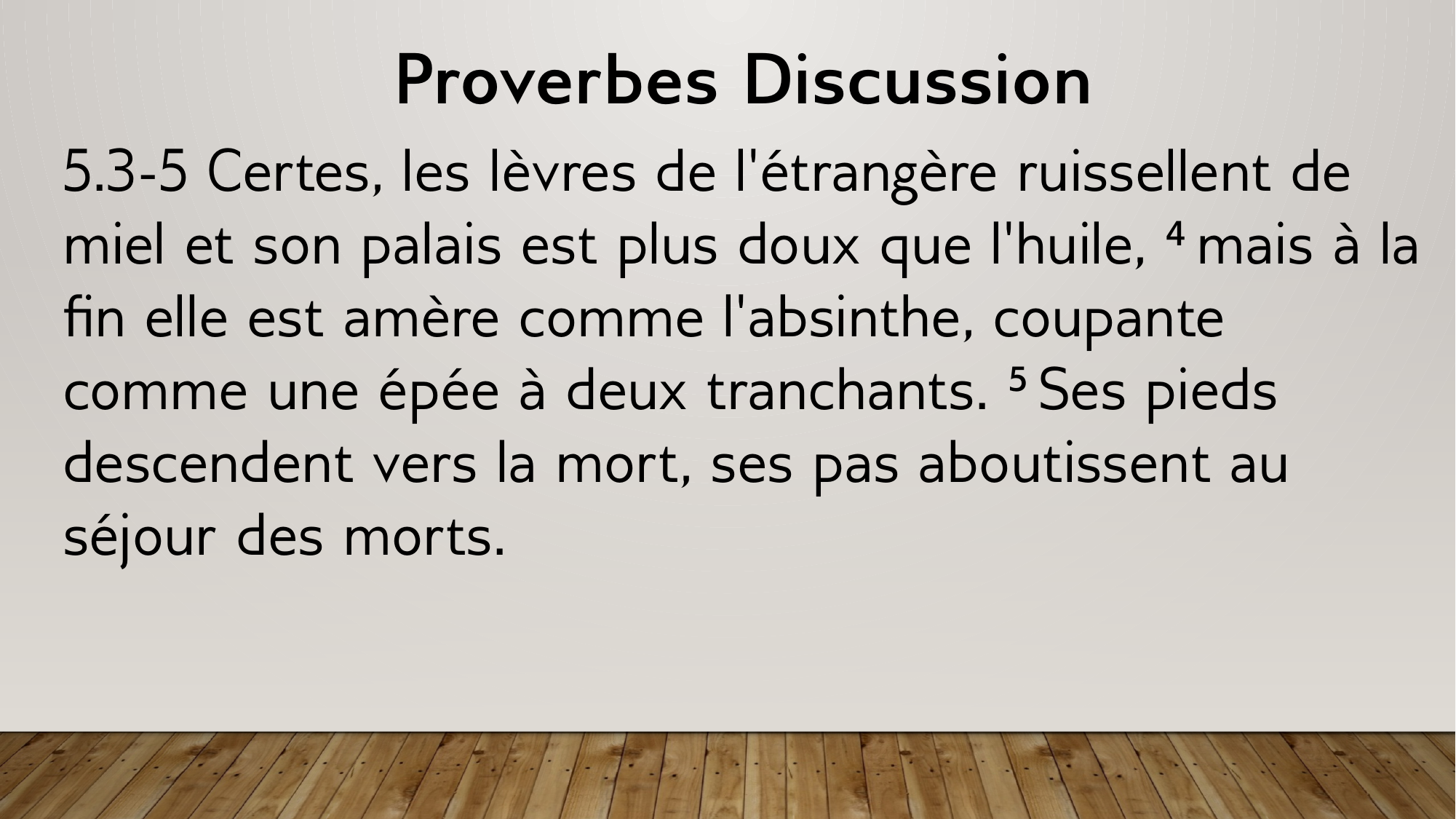

Proverbes Discussion
5.3-5 Certes, les lèvres de l'étrangère ruissellent de miel et son palais est plus doux que l'huile, 4 mais à la fin elle est amère comme l'absinthe, coupante comme une épée à deux tranchants. 5 Ses pieds descendent vers la mort, ses pas aboutissent au séjour des morts.